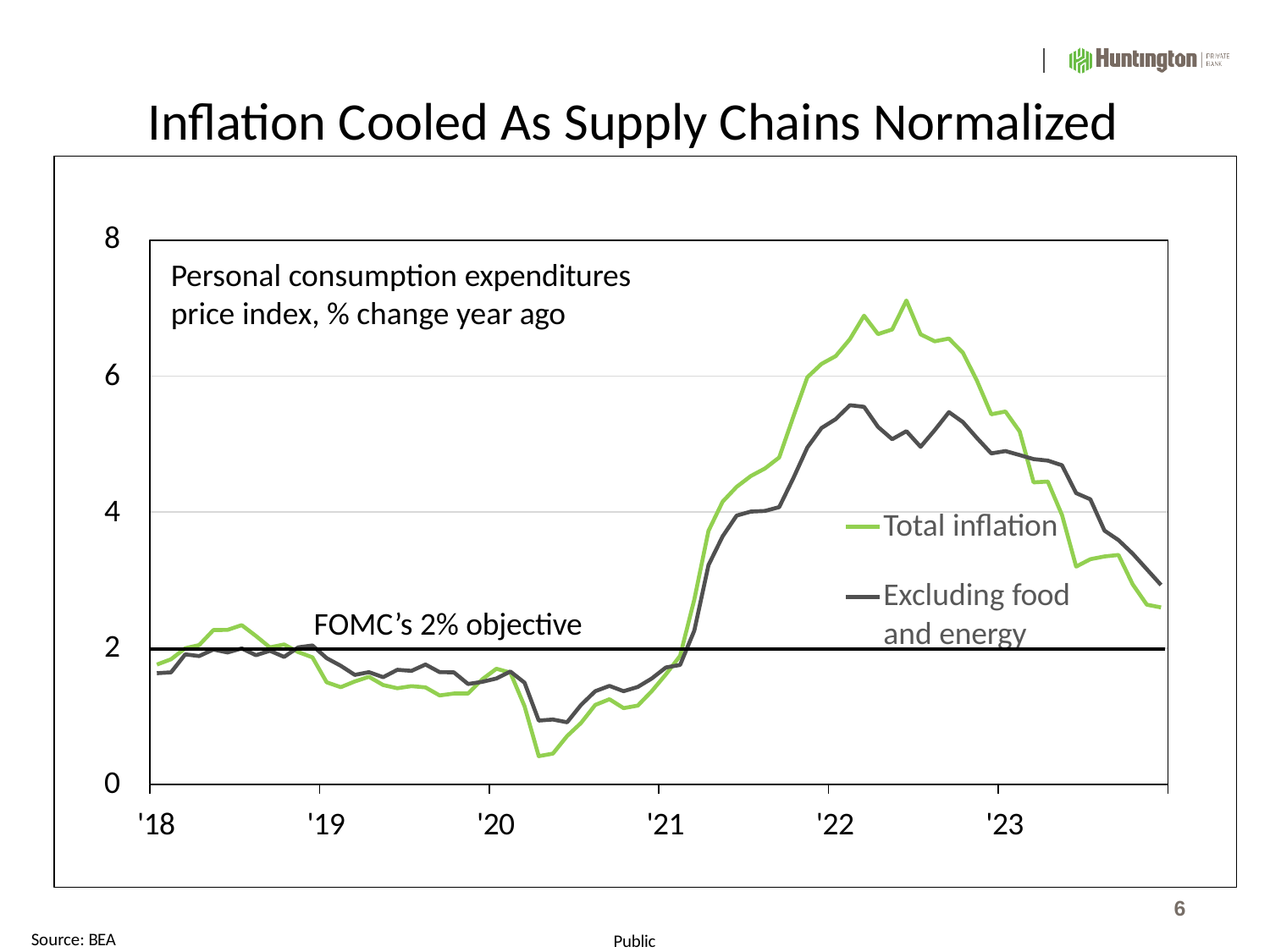

# Inflation Cooled As Supply Chains Normalized

8
Personal consumption expenditures price index, % change year ago
6

4
Total inflation

Excluding food and energy

FOMC’s 2% objective
2

0
'18
'19
'20
'21
'22
'23
6
Source: BEA
Public